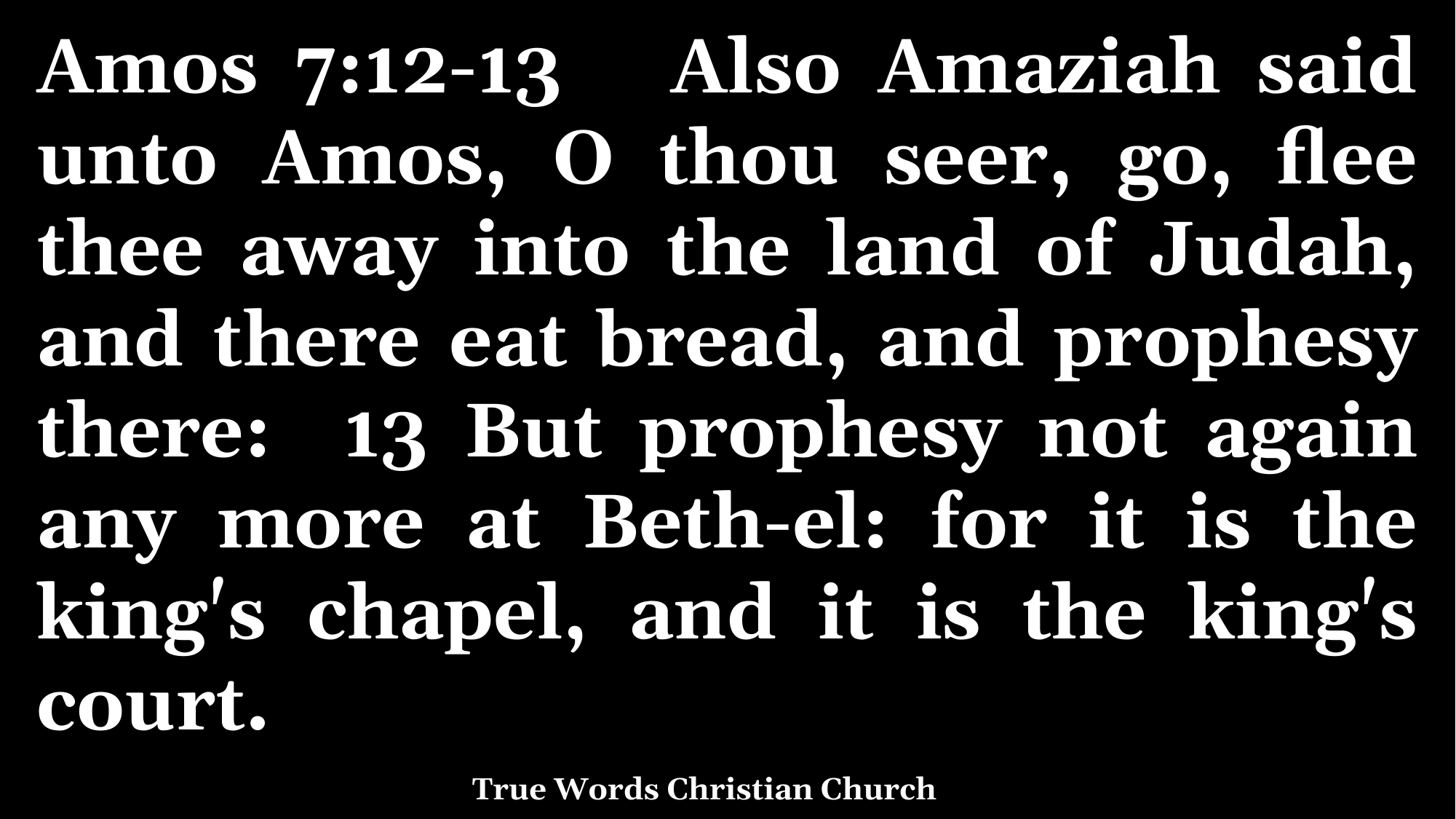

Amos 7:12-13   Also Amaziah said unto Amos, O thou seer, go, flee thee away into the land of Judah, and there eat bread, and prophesy there:  13 But prophesy not again any more at Beth-el: for it is the king's chapel, and it is the king's court.
True Words Christian Church